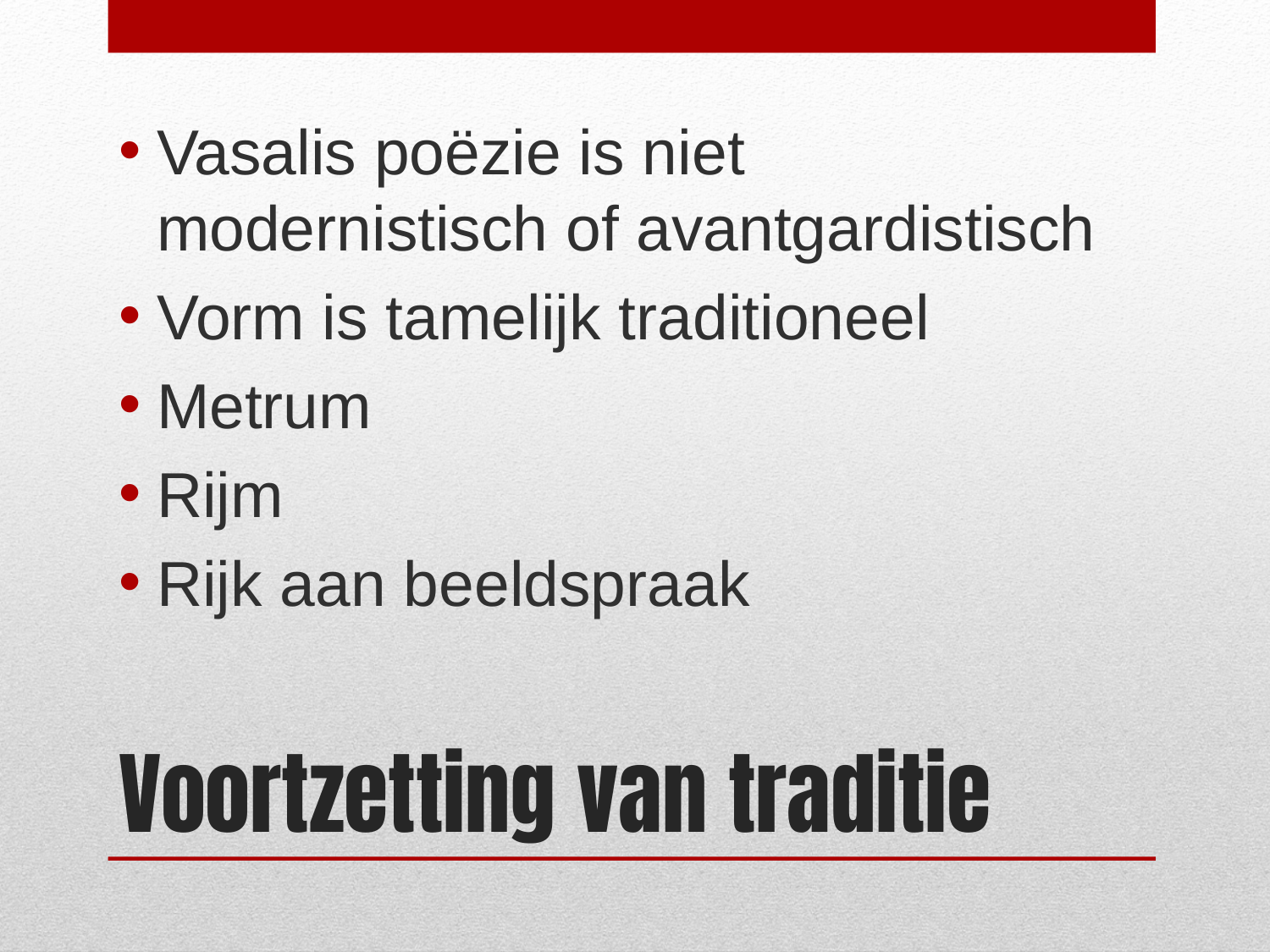

Vasalis poëzie is niet modernistisch of avantgardistisch
Vorm is tamelijk traditioneel
Metrum
Rijm
Rijk aan beeldspraak
# Voortzetting van traditie